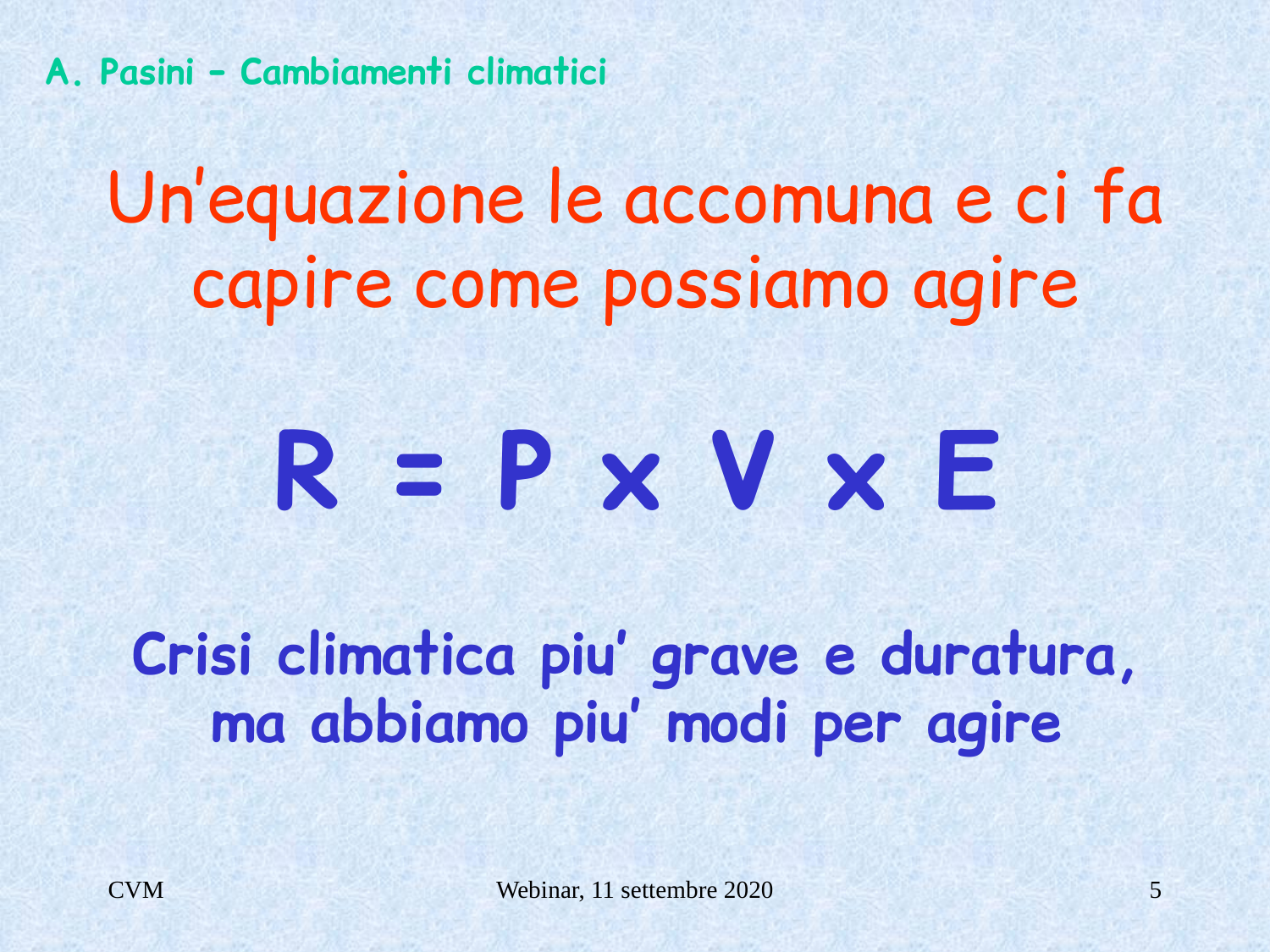

A. Pasini – Cambiamenti climatici
# Un’equazione le accomuna e ci fa capire come possiamo agire
R = P x V x E
Crisi climatica piu’ grave e duratura, ma abbiamo piu’ modi per agire
CVM
Webinar, 11 settembre 2020
5